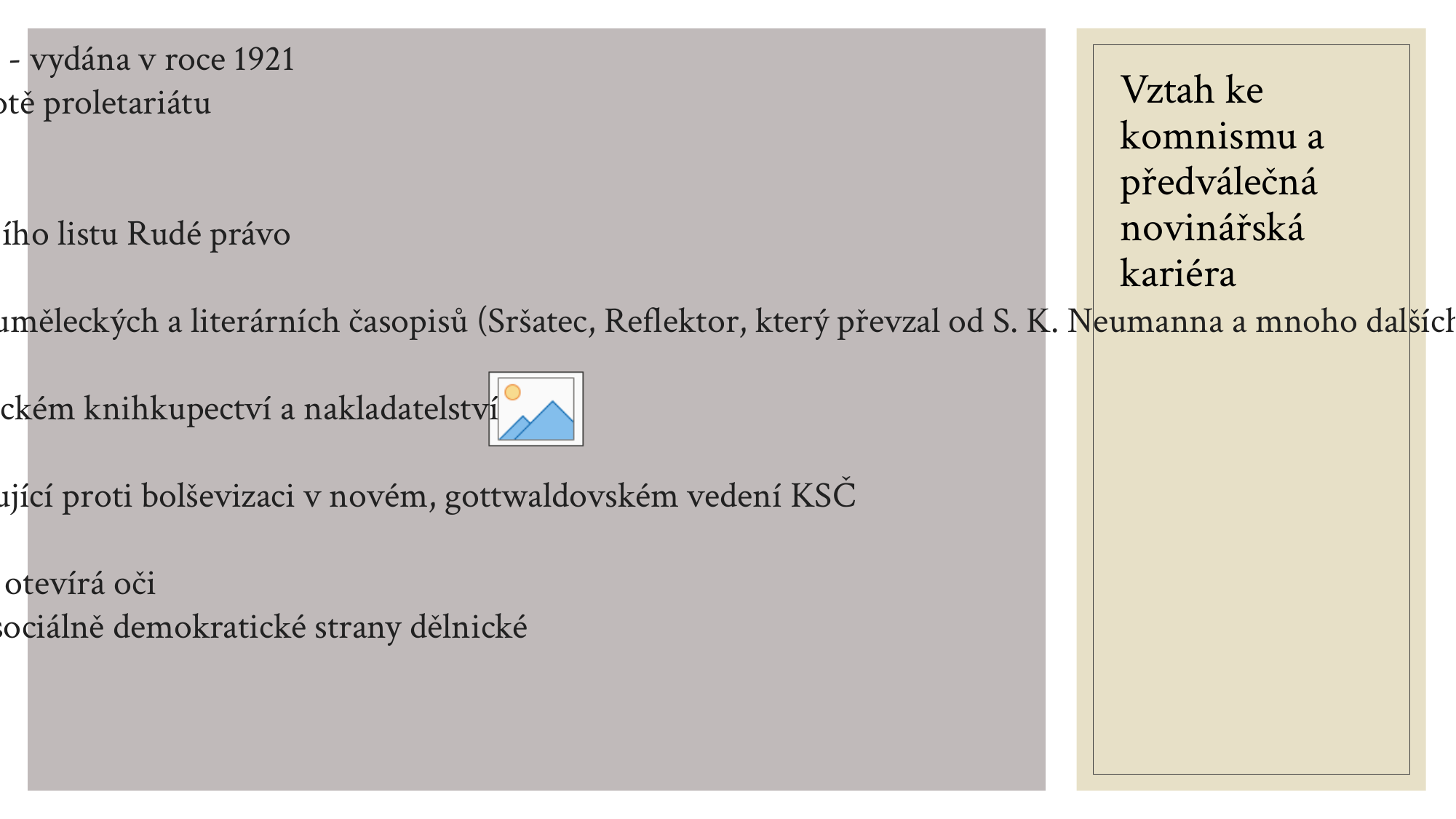

první básnická sbírka - Město v slzách - vydána v roce 1921
touha po spravedlnosti a šťastném životě proletariátu

1921 stoupá do KSČ
stává se pravidelným přispěvatelem jejího listu Rudé právo

pracuje jako (spolu)redaktor různých uměleckých a literárních časopisů (Sršatec, Reflektor, který převzal od S. K. Neumanna a mnoho dalších časopisů)

1923–1927 byl zaměstnán v Komunistickém knihkupectví a nakladatelství

1929 podepsal Manifest sedmi protestující proti bolševizaci v novém, gottwaldovském vedení KSČ
je vyloučen z komunistické strany
osobní návštěva Sovětského svazu mu otevírá oči
následně vstoupil do Československé sociálně demokratické strany dělnické

# Vztah ke komnismu a předválečná novinářská kariéra